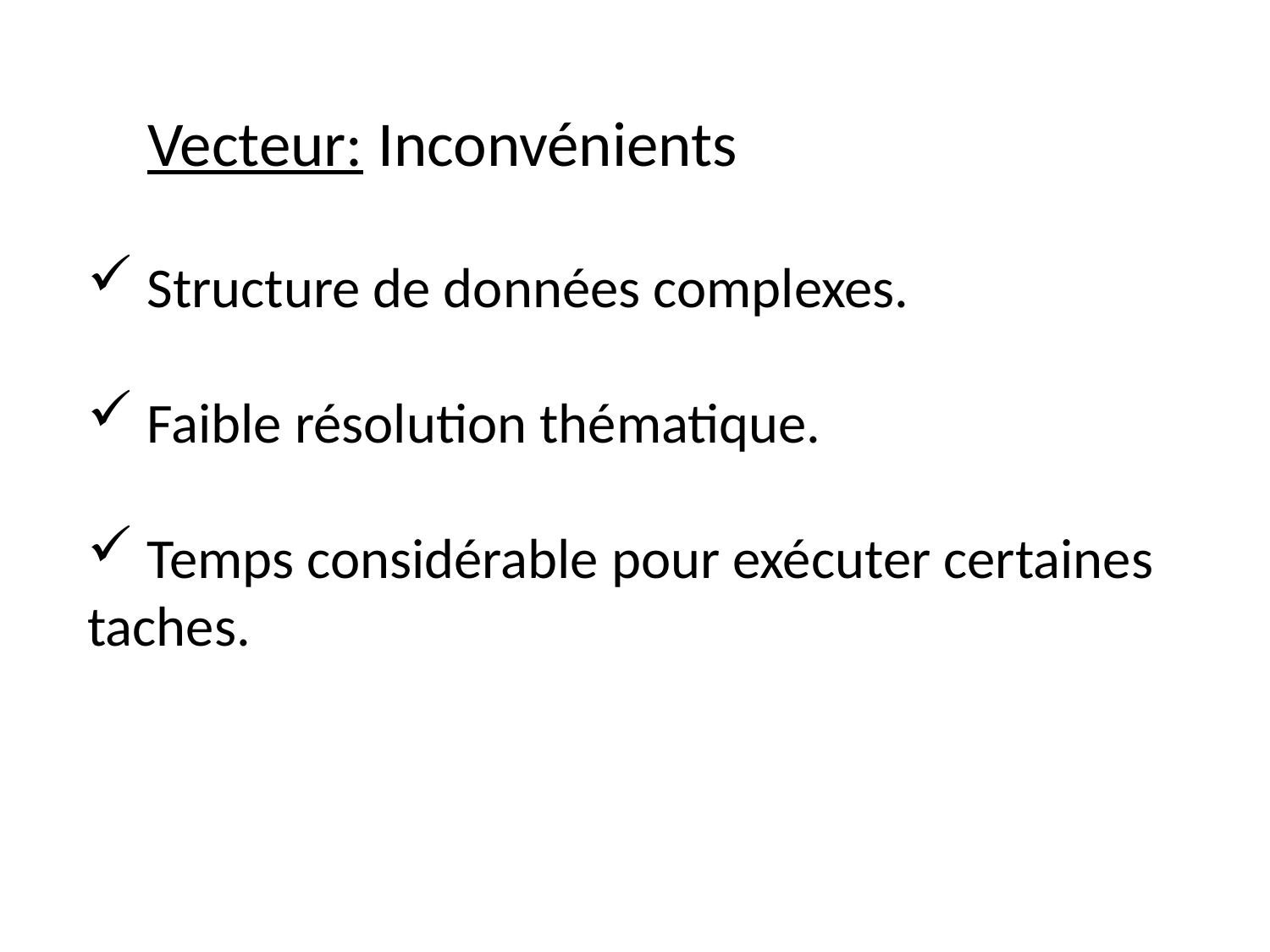

Vecteur: Inconvénients
 Structure de données complexes.

 Faible résolution thématique.

 Temps considérable pour exécuter certaines taches.